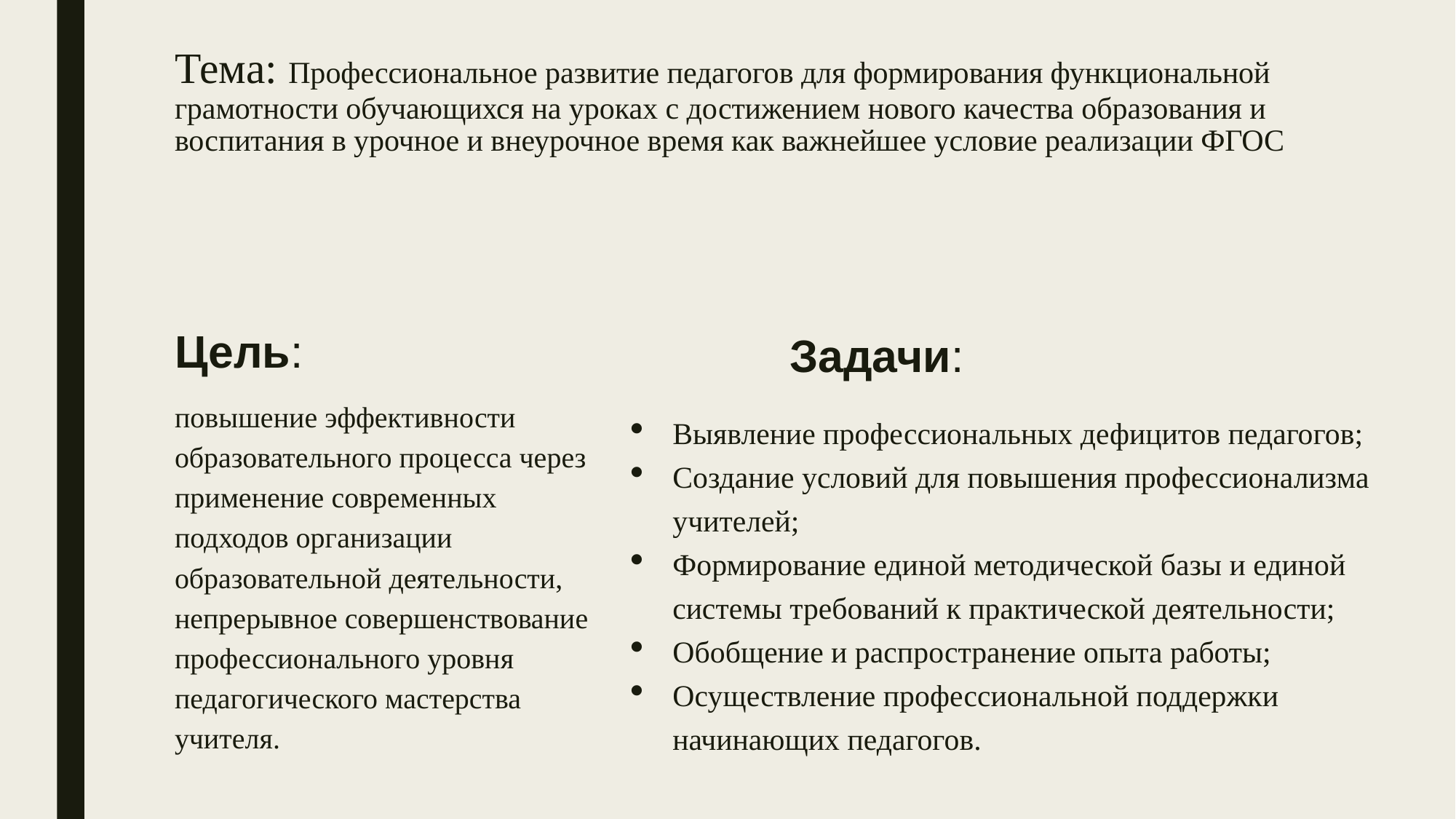

# Тема: Профессиональное развитие педагогов для формирования функциональной грамотности обучающихся на уроках с достижением нового качества образования и воспитания в урочное и внеурочное время как важнейшее условие реализации ФГОС
Задачи:
Цель:
повышение эффективности образовательного процесса через применение современных подходов организации образовательной деятельности, непрерывное совершенствование профессионального уровня педагогического мастерства учителя.
Выявление профессиональных дефицитов педагогов;
Создание условий для повышения профессионализма учителей;
Формирование единой методической базы и единой системы требований к практической деятельности;
Обобщение и распространение опыта работы;
Осуществление профессиональной поддержки начинающих педагогов.